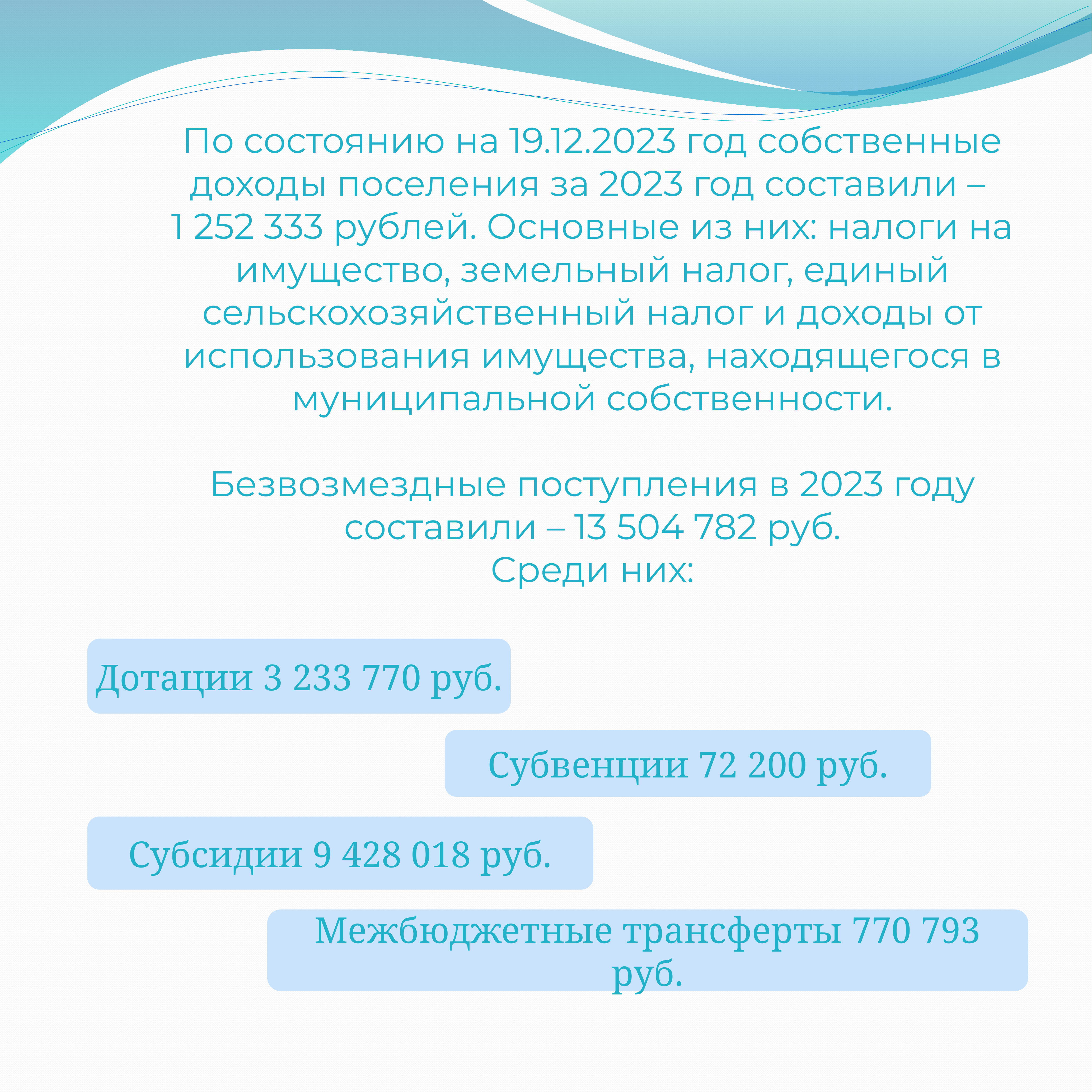

По состоянию на 19.12.2023 год собственные доходы поселения за 2023 год составили –
1 252 333 рублей. Основные из них: налоги на имущество, земельный налог, единый сельскохозяйственный налог и доходы от использования имущества, находящегося в муниципальной собственности.

Безвозмездные поступления в 2023 году составили – 13 504 782 руб.
Среди них:

Дотации 3 233 770 руб.
Субвенции 72 200 руб.
Субсидии 9 428 018 руб.
Межбюджетные трансферты 770 793 руб.